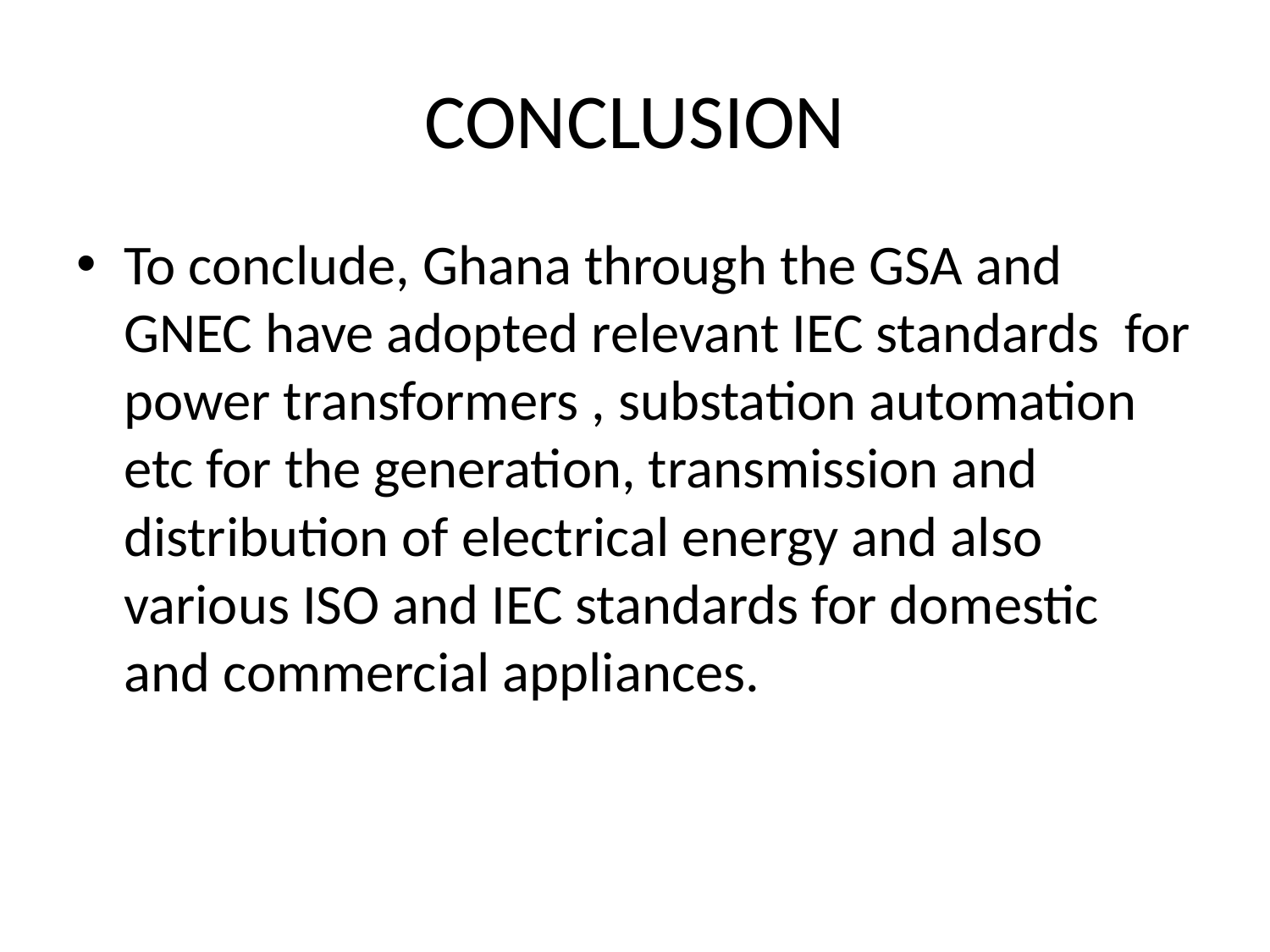

# CONCLUSION
To conclude, Ghana through the GSA and GNEC have adopted relevant IEC standards  for power transformers , substation automation etc for the generation, transmission and distribution of electrical energy and also various ISO and IEC standards for domestic and commercial appliances.